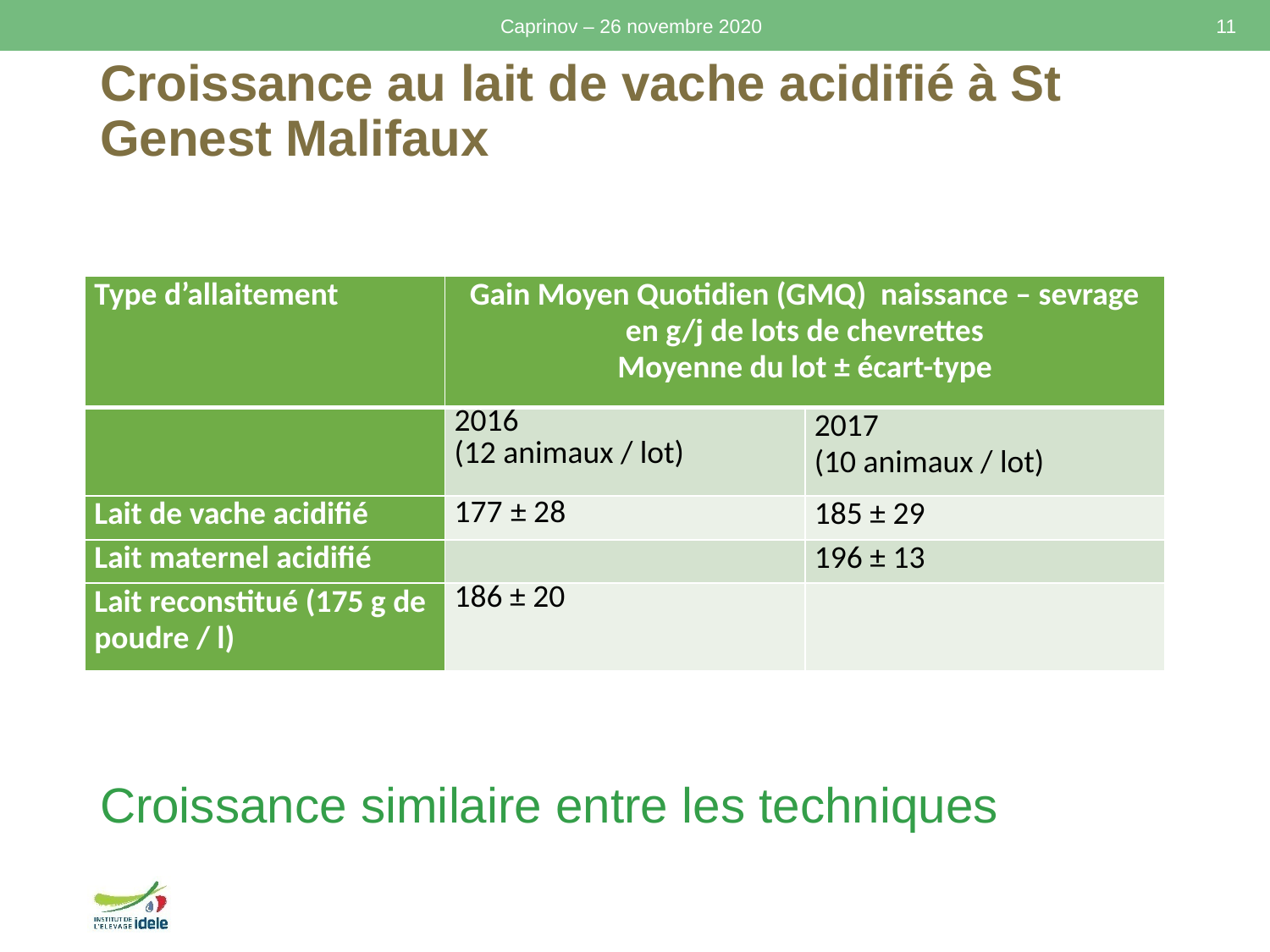

Caprinov – 26 novembre 2020
11
# Croissance au lait de vache acidifié à St Genest Malifaux
| Type d’allaitement | Gain Moyen Quotidien (GMQ) naissance – sevrage en g/j de lots de chevrettes Moyenne du lot ± écart-type |  |
| --- | --- | --- |
|  | 2016 (12 animaux / lot) | 2017 (10 animaux / lot) |
| Lait de vache acidifié | 177 ± 28 | 185 ± 29 |
| Lait maternel acidifié |  | 196 ± 13 |
| Lait reconstitué (175 g de poudre / l) | 186 ± 20 |  |
Croissance similaire entre les techniques